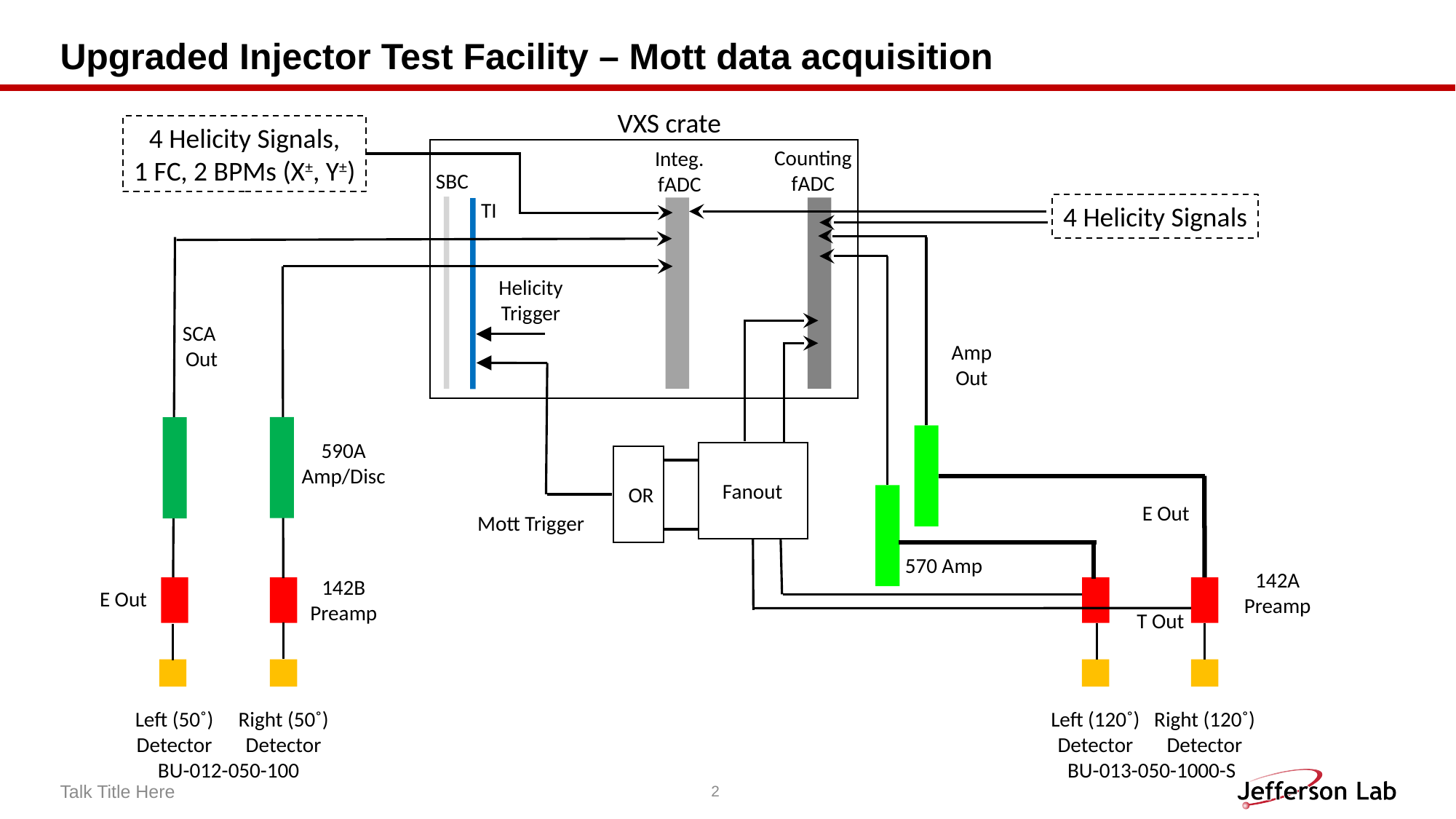

# Upgraded Injector Test Facility – Mott data acquisition

VXS crate
Counting
fADC
Integ.
fADC

SBC
4 Helicity Signals

Helicity
Trigger
SCA
Out
Amp
Out

Fanout
OR

E Out
Mott Trigger
570 Amp
142A
Preamp

Left (120˚)
Detector
Right (120˚)
Detector
T Out

BU-013-050-1000-S
TI

590A
Amp/Disc

E Out

Left (50˚)
Detector
Right (50˚)
Detector
BU-012-050-100
4 Helicity Signals,
1 FC, 2 BPMs (X±, Y±)
142B
Preamp
Talk Title Here
2